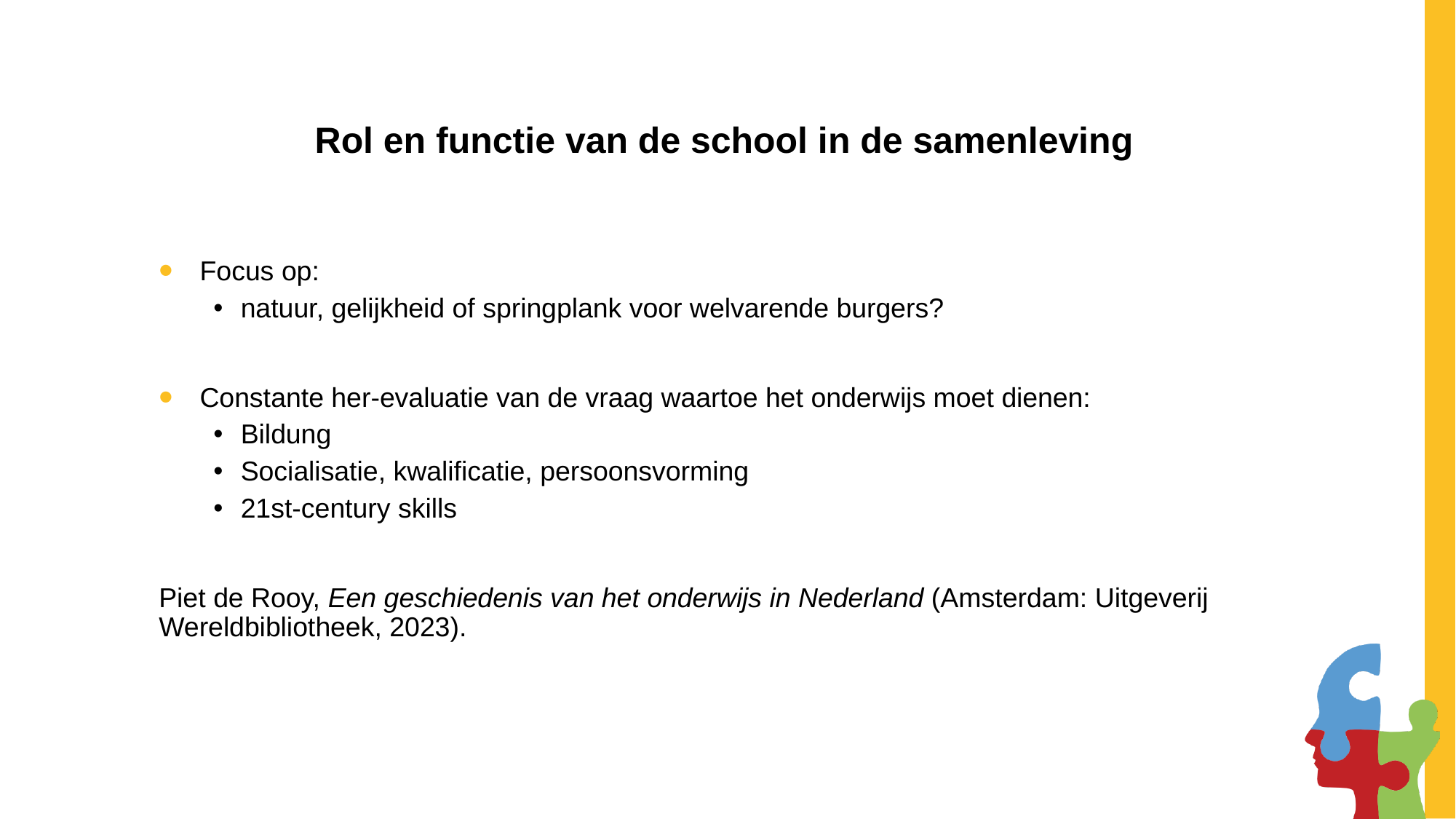

# Rol en functie van de school in de samenleving
Focus op:
natuur, gelijkheid of springplank voor welvarende burgers?

Constante her-evaluatie van de vraag waartoe het onderwijs moet dienen:
Bildung
Socialisatie, kwalificatie, persoonsvorming
21st-century skills

Piet de Rooy, Een geschiedenis van het onderwijs in Nederland (Amsterdam: Uitgeverij Wereldbibliotheek, 2023).